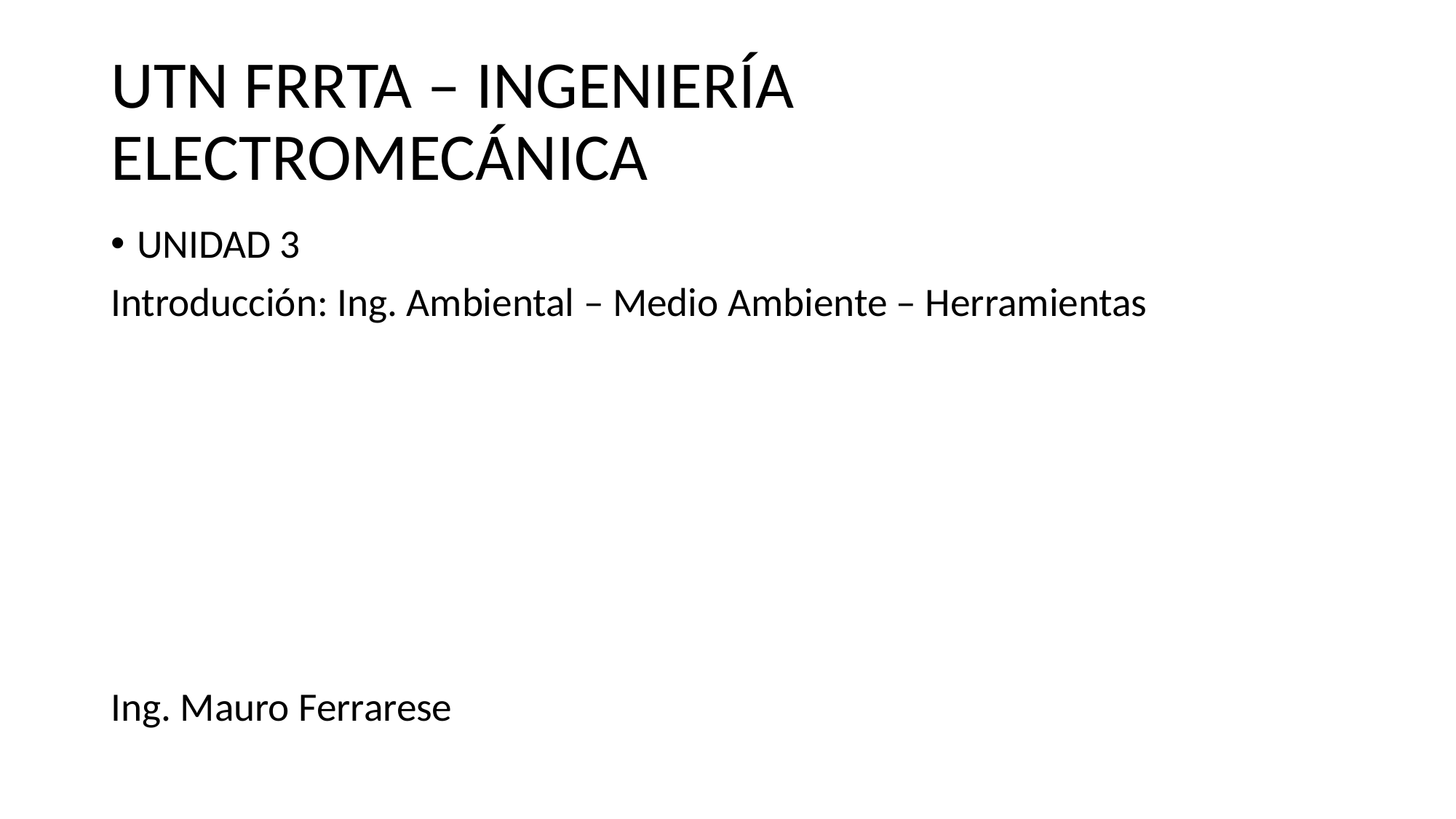

# UTN FRRTA – INGENIERÍA ELECTROMECÁNICA
UNIDAD 3
Introducción: Ing. Ambiental – Medio Ambiente – Herramientas

Ing. Mauro Ferrarese